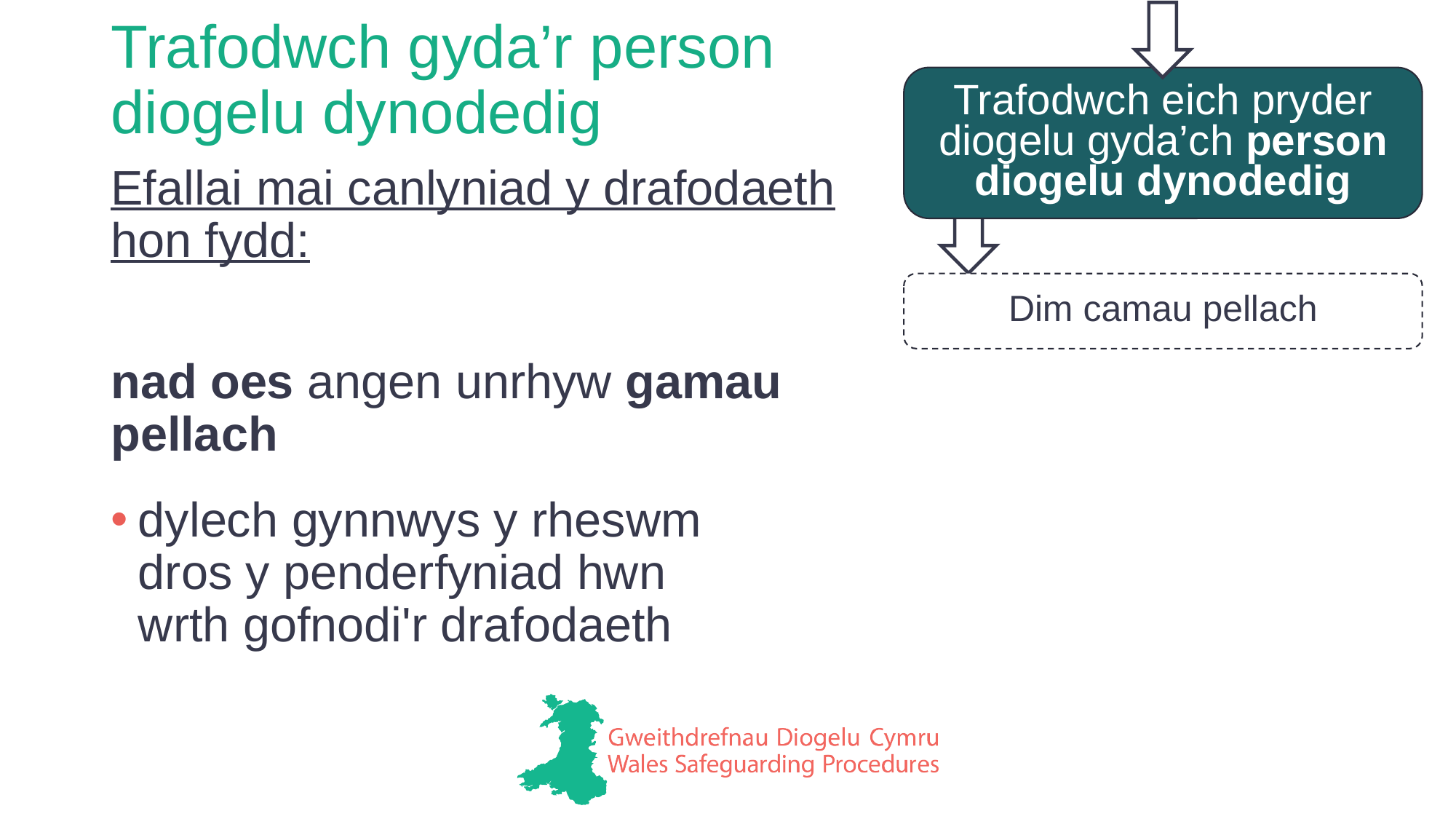

Trafodwch eich pryder diogelu gyda’ch person diogelu dynodedig
# Trafodwch gyda’r person diogelu dynodedig
Efallai mai canlyniad y drafodaeth hon fydd:

nad oes angen unrhyw gamau pellach
dylech gynnwys y rheswm
dros y penderfyniad hwn
wrth gofnodi'r drafodaeth

Dim camau pellach